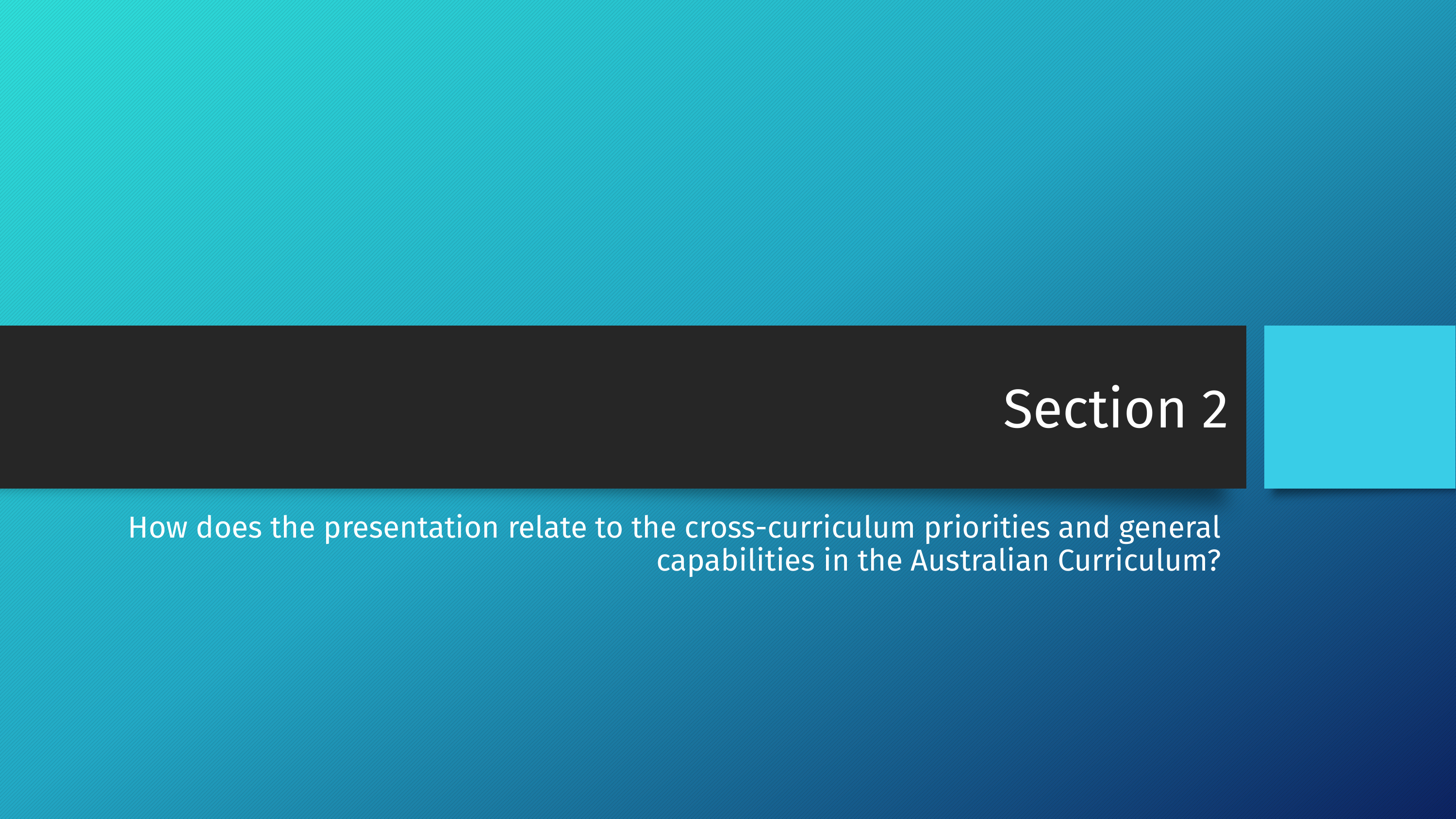

Section 2

How does the presentation relate to the cross-curriculum priorities and general capabilities in the Australian Curriculum?